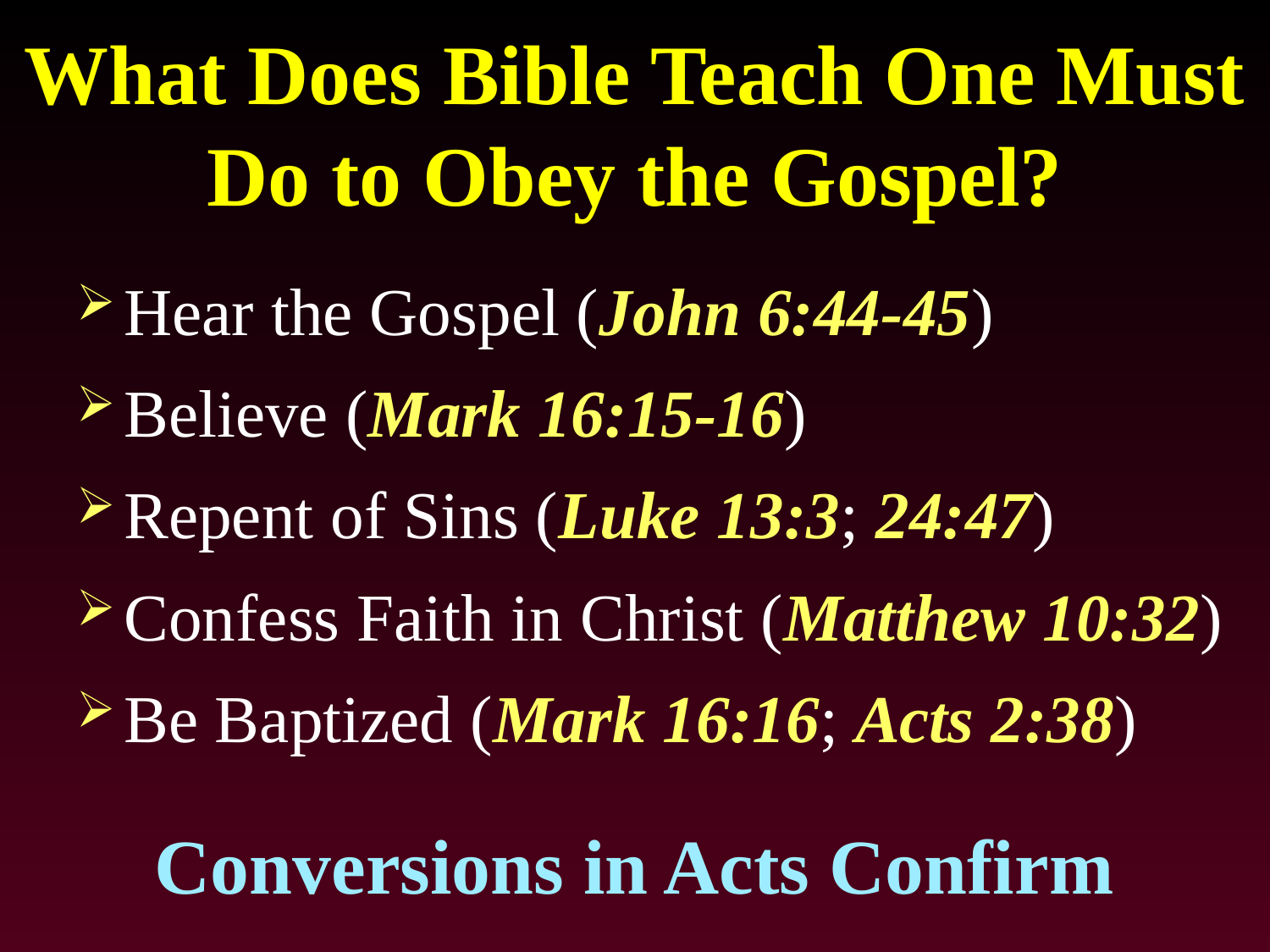

# What Does Bible Teach One Must Do to Obey the Gospel?
Hear the Gospel (John 6:44-45)
Believe (Mark 16:15-16)
Repent of Sins (Luke 13:3; 24:47)
Confess Faith in Christ (Matthew 10:32)
Be Baptized (Mark 16:16; Acts 2:38)
Conversions in Acts Confirm